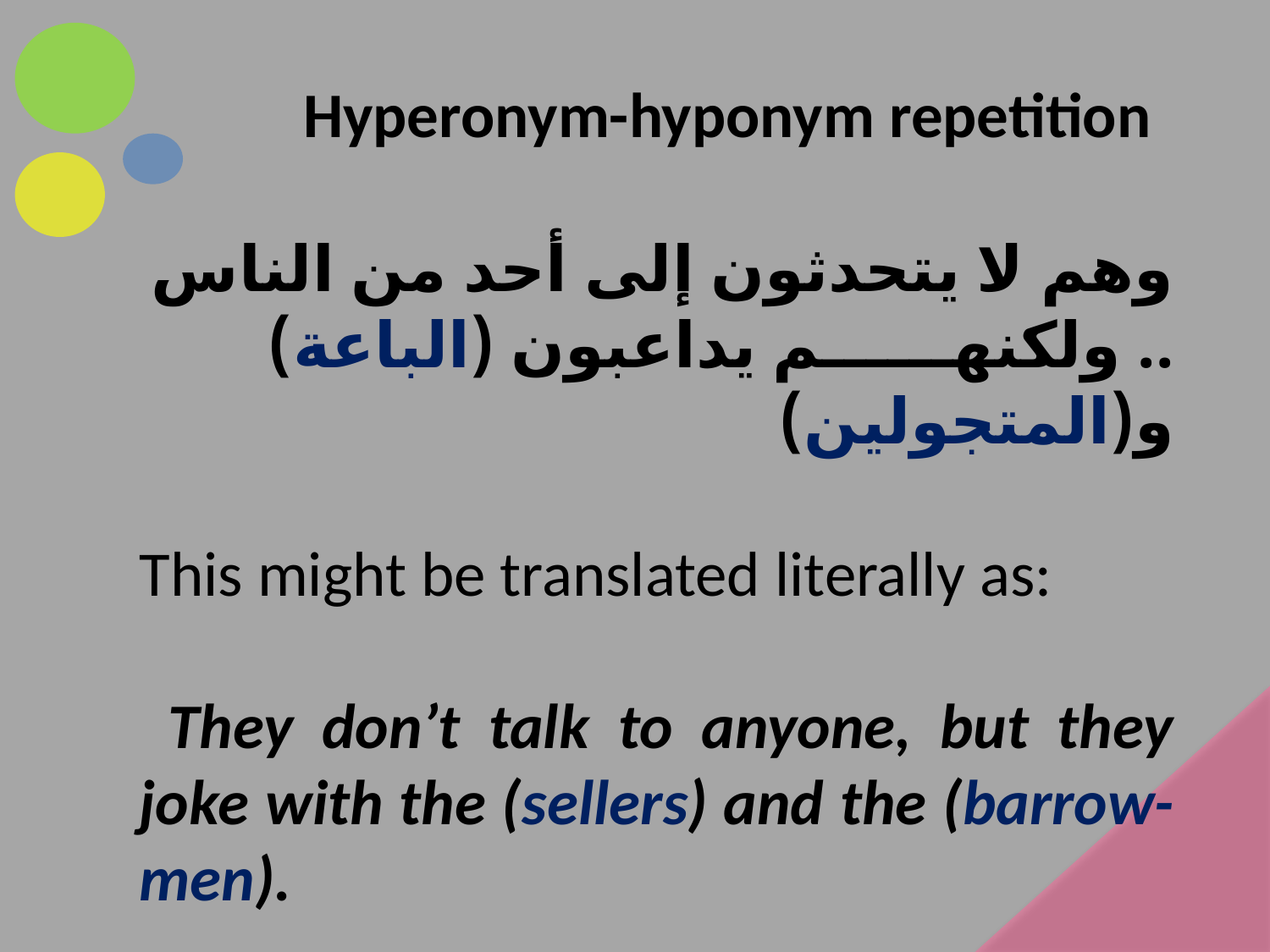

Hyperonym-hyponym repetition
وھم لا یتحدثون إلى أحد من الناس .. ولكنھــــــم یداعبون (الباعة) و(المتجولین)

This might be translated literally as:

 They don’t talk to anyone, but they joke with the (sellers) and the (barrow-men).